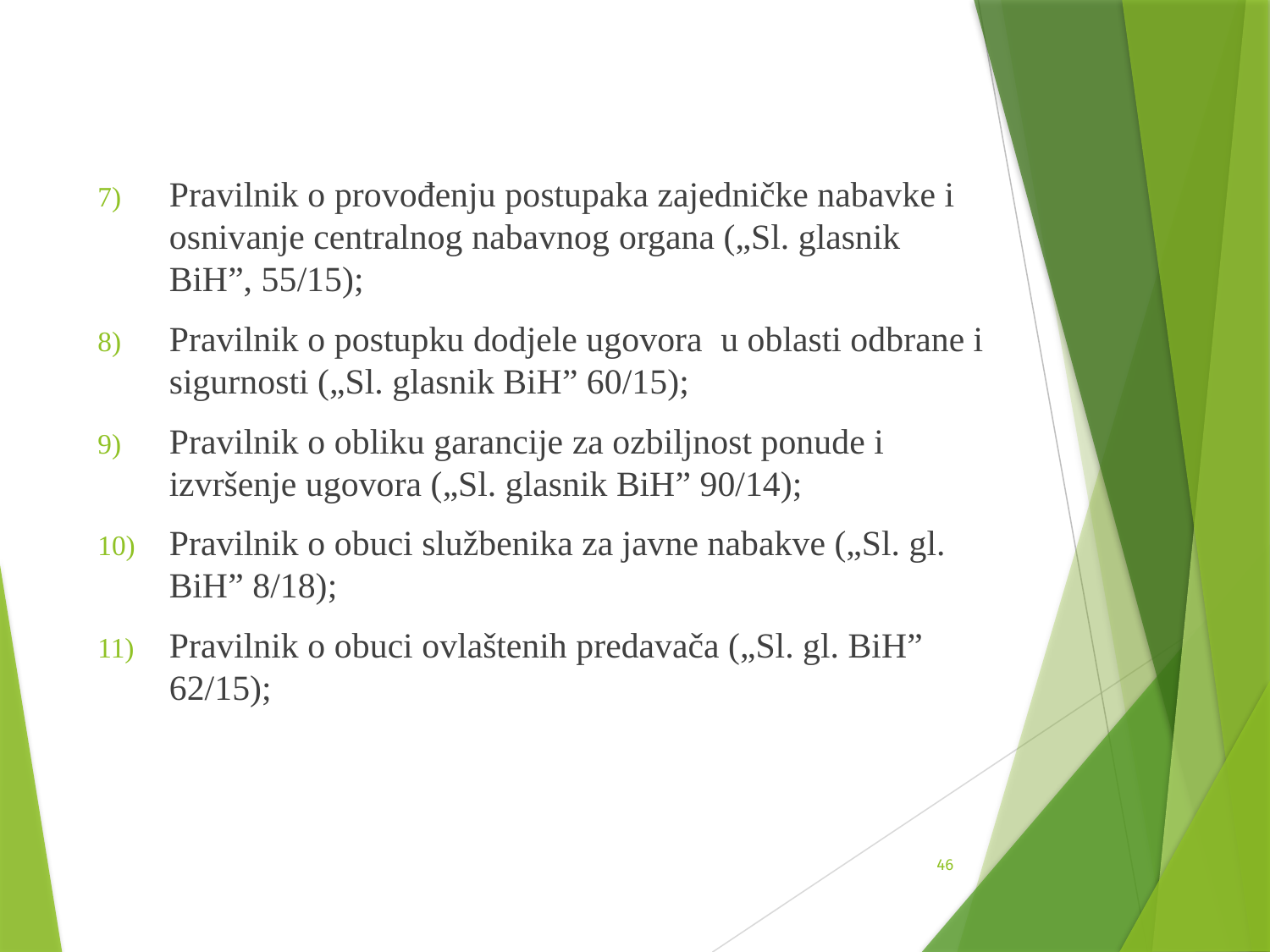

Pravilnik o provođenju postupaka zajedničke nabavke i osnivanje centralnog nabavnog organa („Sl. glasnik BiH”, 55/15);
Pravilnik o postupku dodjele ugovora  u oblasti odbrane i sigurnosti („Sl. glasnik BiH” 60/15);
Pravilnik o obliku garancije za ozbiljnost ponude i izvršenje ugovora („Sl. glasnik BiH” 90/14);
Pravilnik o obuci službenika za javne nabakve („Sl. gl. BiH” 8/18);
Pravilnik o obuci ovlaštenih predavača („Sl. gl. BiH” 62/15);

46